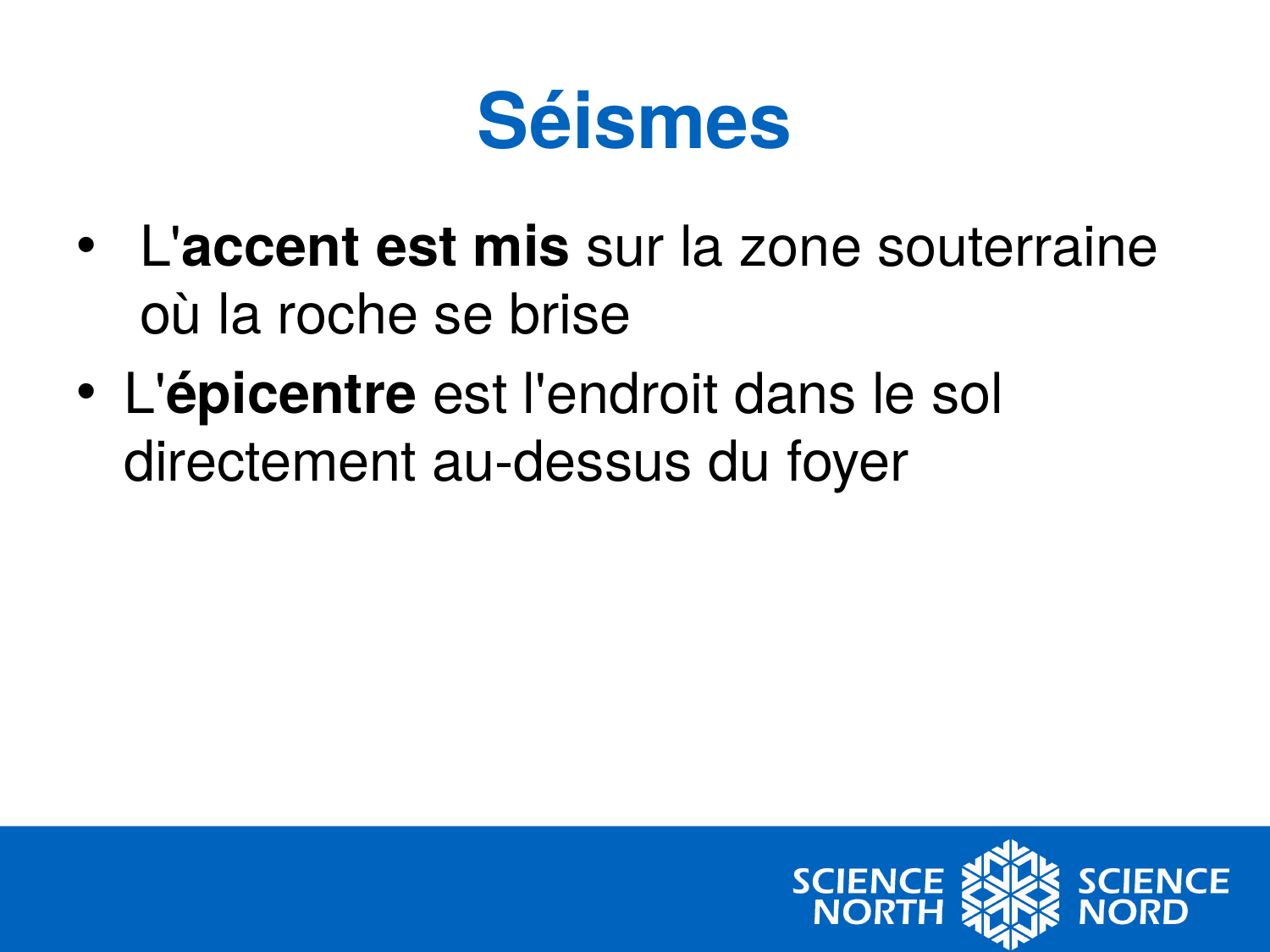

# Séismes
L'accent est mis sur la zone souterraine où la roche se brise
L'épicentre est l'endroit dans le sol directement au-dessus du foyer